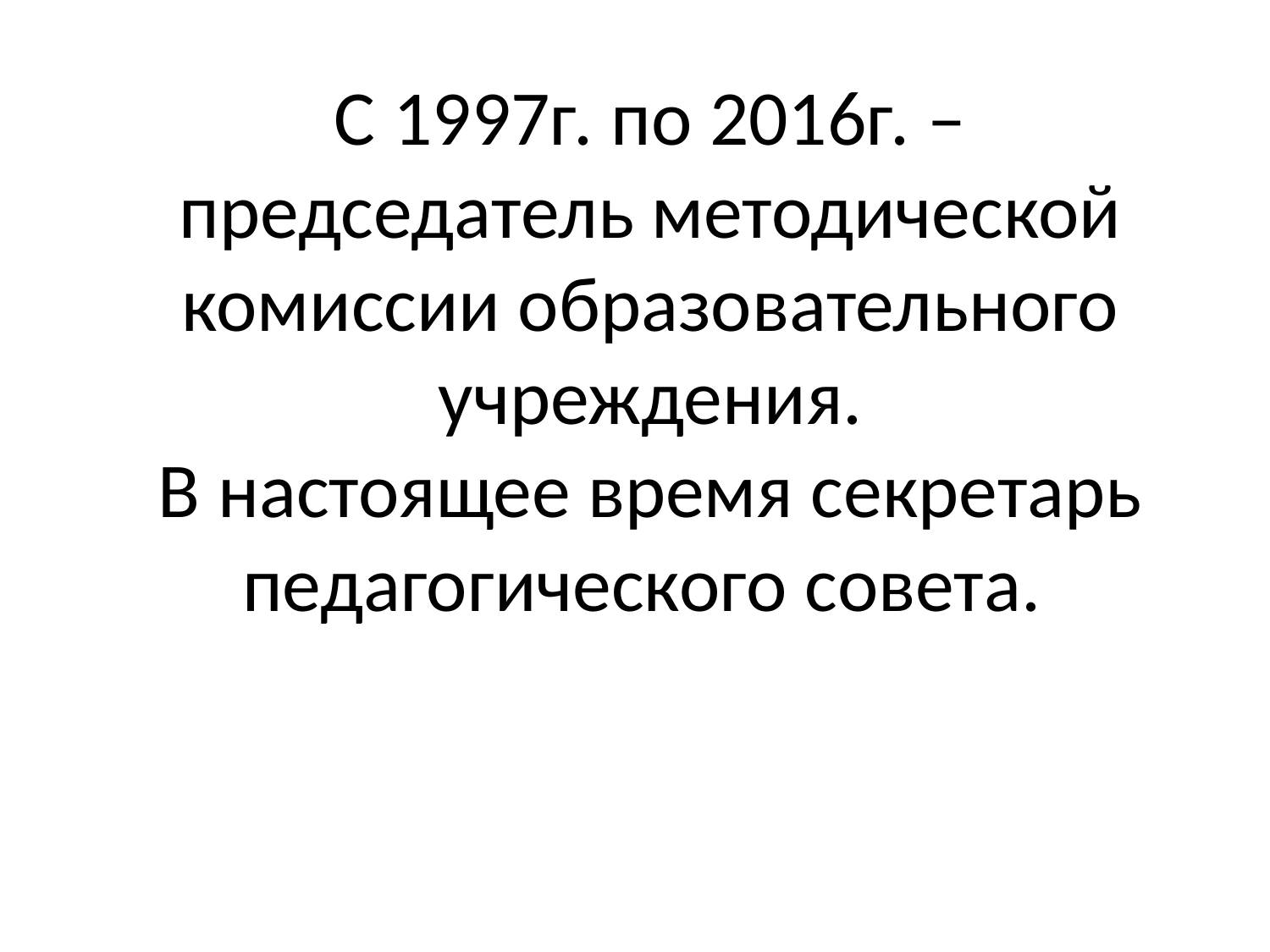

# С 1997г. по 2016г. – председатель методической комиссии образовательного учреждения. В настоящее время секретарь педагогического совета.